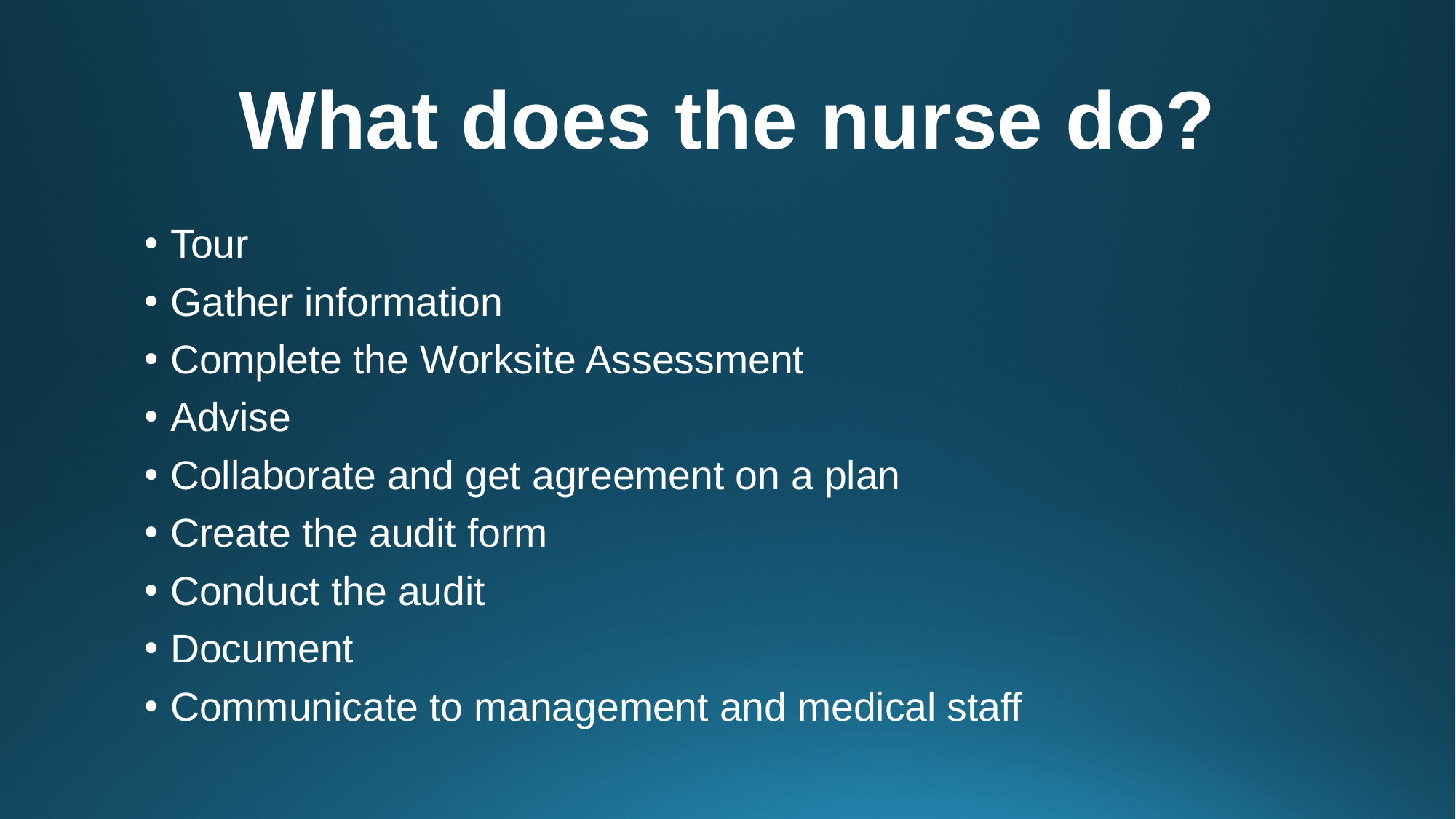

# What does the nurse do?
Tour
Gather information
Complete the Worksite Assessment
Advise
Collaborate and get agreement on a plan
Create the audit form
Conduct the audit
Document
Communicate to management and medical staff